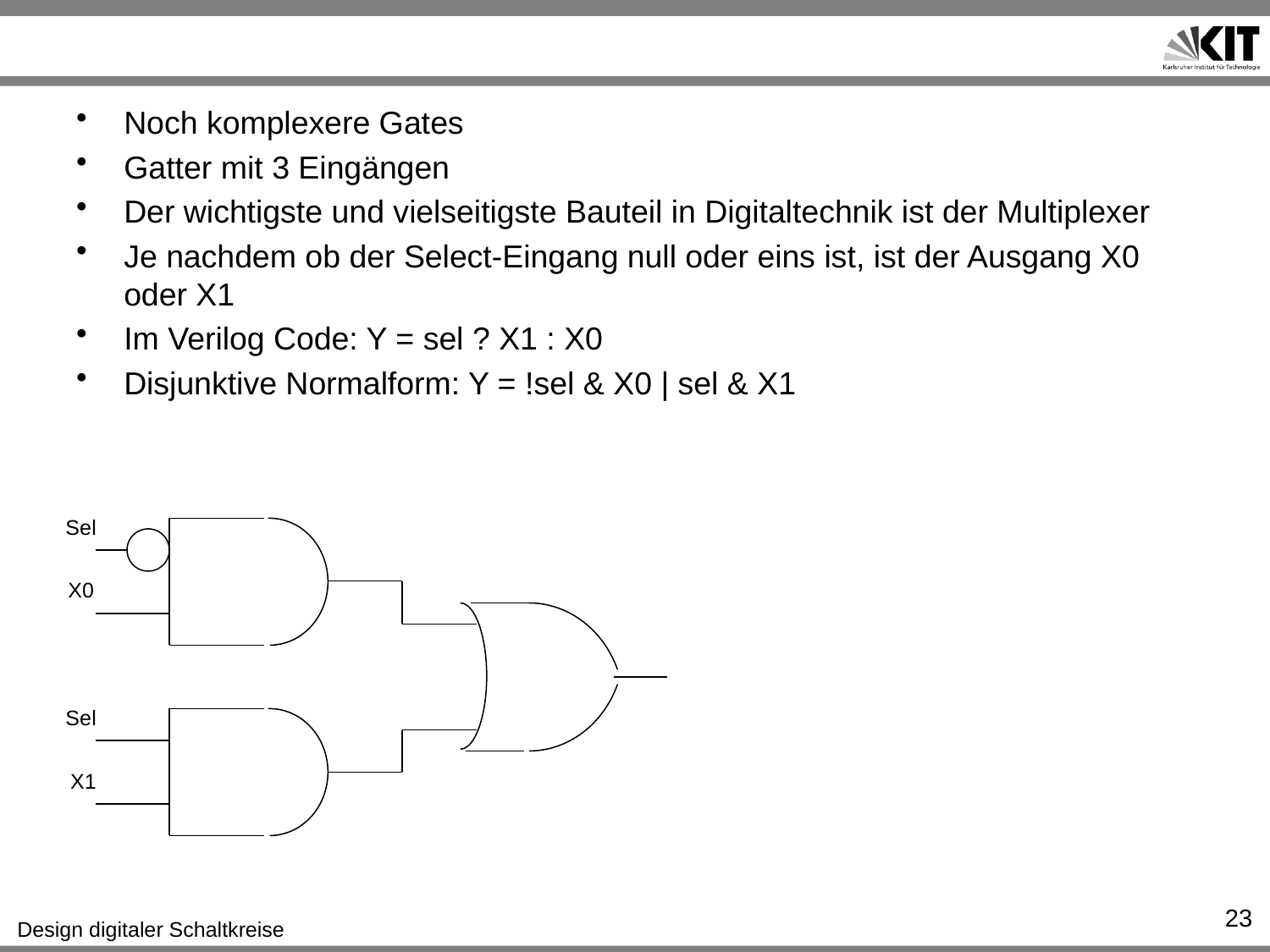

#
Noch komplexere Gates
Gatter mit 3 Eingängen
Der wichtigste und vielseitigste Bauteil in Digitaltechnik ist der Multiplexer
Je nachdem ob der Select-Eingang null oder eins ist, ist der Ausgang X0 oder X1
Im Verilog Code: Y = sel ? X1 : X0
Disjunktive Normalform: Y = !sel & X0 | sel & X1
Sel

X0

Sel

X1
23